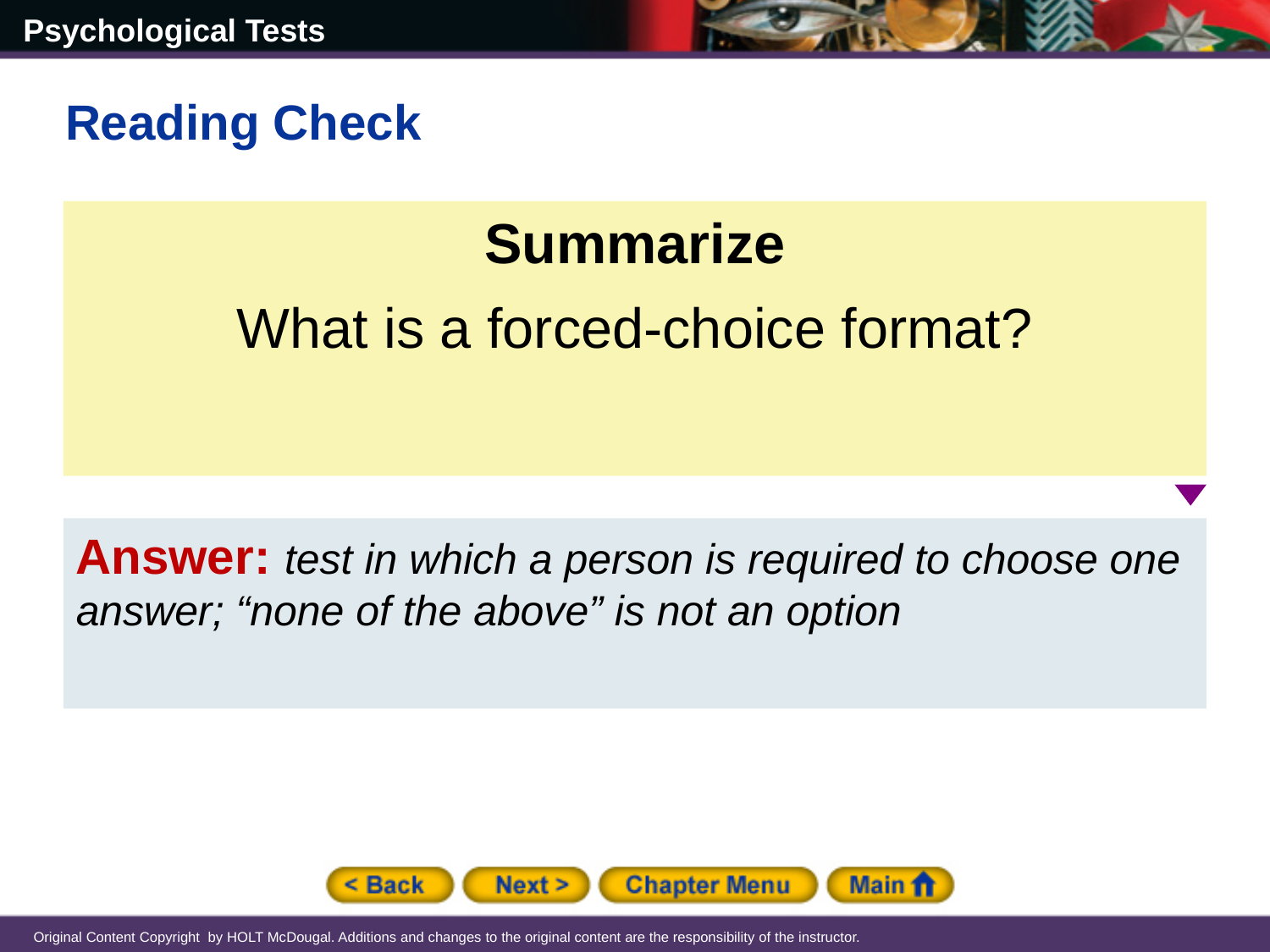

Reading Check
Summarize
What is a forced-choice format?

Answer: test in which a person is required to choose one answer; “none of the above” is not an option